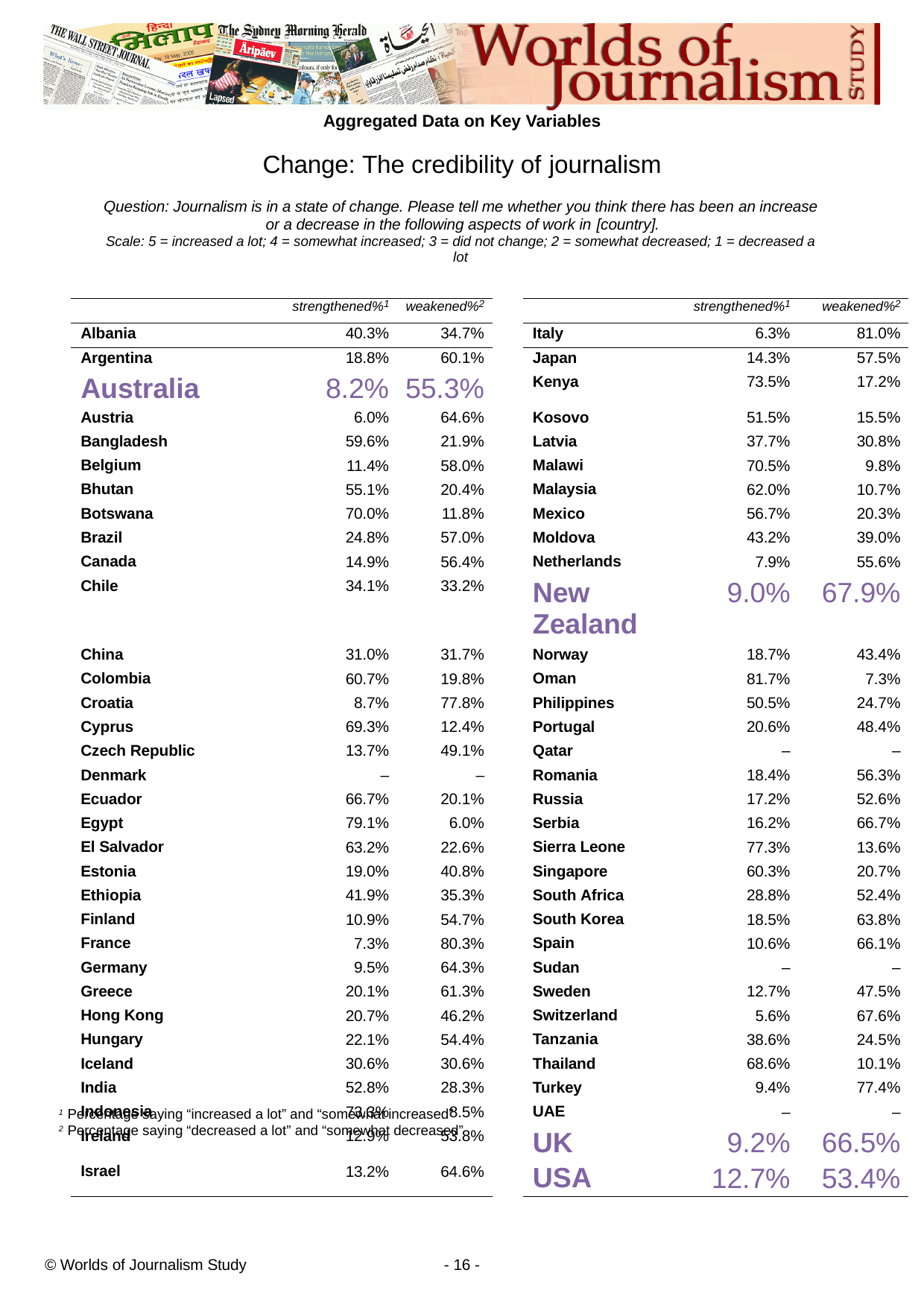

Aggregated Data on Key Variables

Change: The credibility of journalism
Question: Journalism is in a state of change. Please tell me whether you think there has been an increase  or a decrease in the following aspects of work in [country].
Scale: 5 = increased a lot; 4 = somewhat increased; 3 = did not change; 2 = somewhat decreased; 1 = decreased a lot
|  | strengthened%1 | weakened%2 |  |  | strengthened%1 | weakened%2 |
| --- | --- | --- | --- | --- | --- | --- |
| Albania | 40.3% | 34.7% |  | Italy | 6.3% | 81.0% |
| Argentina | 18.8% | 60.1% |  | Japan | 14.3% | 57.5% |
| Australia | 8.2% | 55.3% |  | Kenya | 73.5% | 17.2% |
| Austria | 6.0% | 64.6% |  | Kosovo | 51.5% | 15.5% |
| Bangladesh | 59.6% | 21.9% |  | Latvia | 37.7% | 30.8% |
| Belgium | 11.4% | 58.0% |  | Malawi | 70.5% | 9.8% |
| Bhutan | 55.1% | 20.4% |  | Malaysia | 62.0% | 10.7% |
| Botswana | 70.0% | 11.8% |  | Mexico | 56.7% | 20.3% |
| Brazil | 24.8% | 57.0% |  | Moldova | 43.2% | 39.0% |
| Canada | 14.9% | 56.4% |  | Netherlands | 7.9% | 55.6% |
| Chile | 34.1% | 33.2% |  | New Zealand | 9.0% | 67.9% |
| China | 31.0% | 31.7% |  | Norway | 18.7% | 43.4% |
| Colombia | 60.7% | 19.8% |  | Oman | 81.7% | 7.3% |
| Croatia | 8.7% | 77.8% |  | Philippines | 50.5% | 24.7% |
| Cyprus | 69.3% | 12.4% |  | Portugal | 20.6% | 48.4% |
| Czech Republic | 13.7% | 49.1% |  | Qatar | – | – |
| Denmark | – | – |  | Romania | 18.4% | 56.3% |
| Ecuador | 66.7% | 20.1% |  | Russia | 17.2% | 52.6% |
| Egypt | 79.1% | 6.0% |  | Serbia | 16.2% | 66.7% |
| El Salvador | 63.2% | 22.6% |  | Sierra Leone | 77.3% | 13.6% |
| Estonia | 19.0% | 40.8% |  | Singapore | 60.3% | 20.7% |
| Ethiopia | 41.9% | 35.3% |  | South Africa | 28.8% | 52.4% |
| Finland | 10.9% | 54.7% |  | South Korea | 18.5% | 63.8% |
| France | 7.3% | 80.3% |  | Spain | 10.6% | 66.1% |
| Germany | 9.5% | 64.3% |  | Sudan | – | – |
| Greece | 20.1% | 61.3% |  | Sweden | 12.7% | 47.5% |
| Hong Kong | 20.7% | 46.2% |  | Switzerland | 5.6% | 67.6% |
| Hungary | 22.1% | 54.4% |  | Tanzania | 38.6% | 24.5% |
| Iceland | 30.6% | 30.6% |  | Thailand | 68.6% | 10.1% |
| India | 52.8% | 28.3% |  | Turkey | 9.4% | 77.4% |
| Indonesia | 73.3% | 8.5% |  | UAE | – | – |
| Ireland | 12.9% | 53.8% |  | UK | 9.2% | 66.5% |
| Israel | 13.2% | 64.6% |  | USA | 12.7% | 53.4% |
1  Percentage saying “increased a lot” and “somewhat increased”
2  Percentage saying “decreased a lot” and “somewhat decreased”
© Worlds of Journalism Study
- 16 -